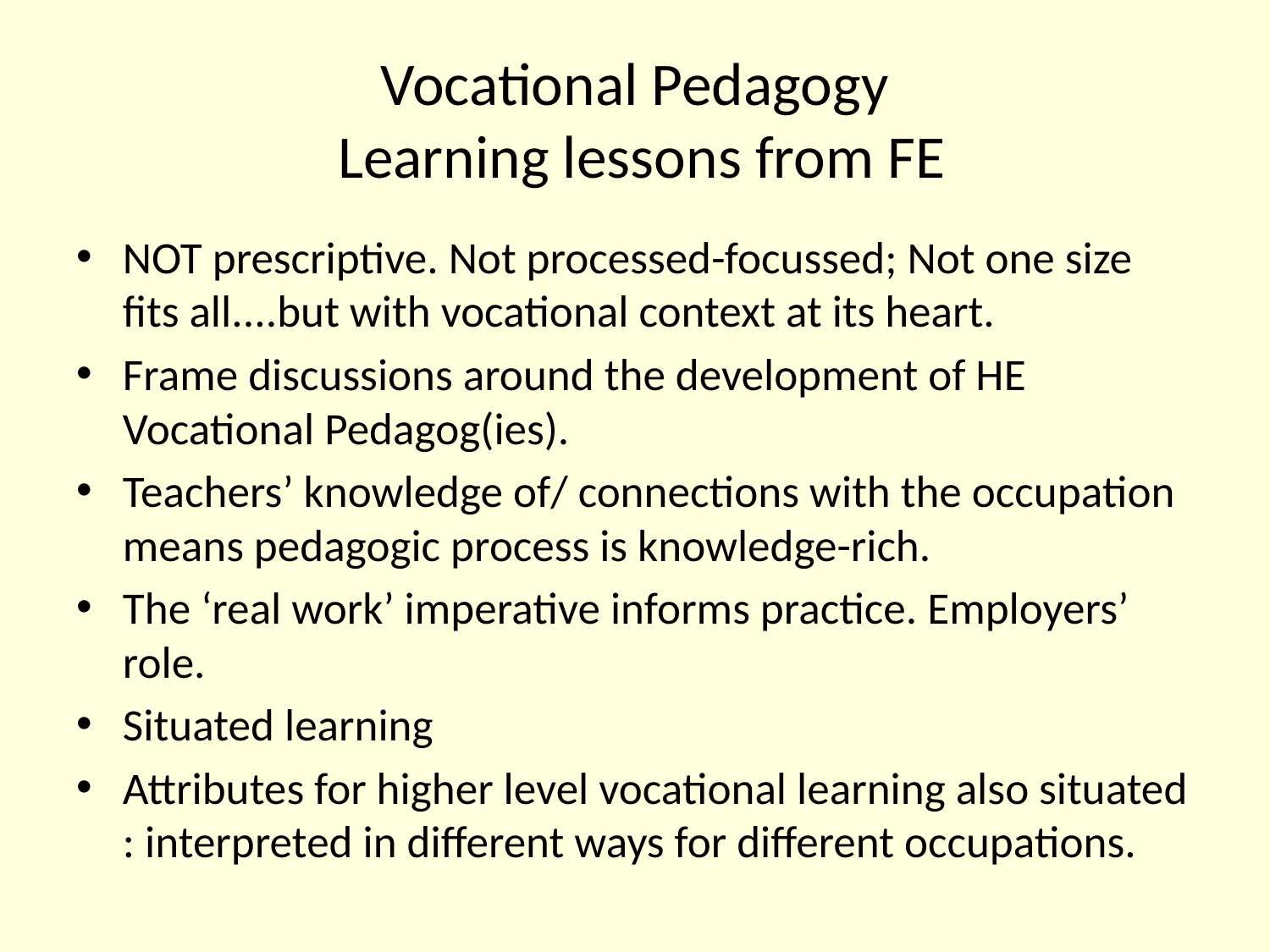

# Vocational Pedagogy Learning lessons from FE
NOT prescriptive. Not processed-focussed; Not one size fits all....but with vocational context at its heart.
Frame discussions around the development of HE Vocational Pedagog(ies).
Teachers’ knowledge of/ connections with the occupation means pedagogic process is knowledge-rich.
The ‘real work’ imperative informs practice. Employers’ role.
Situated learning
Attributes for higher level vocational learning also situated : interpreted in different ways for different occupations.